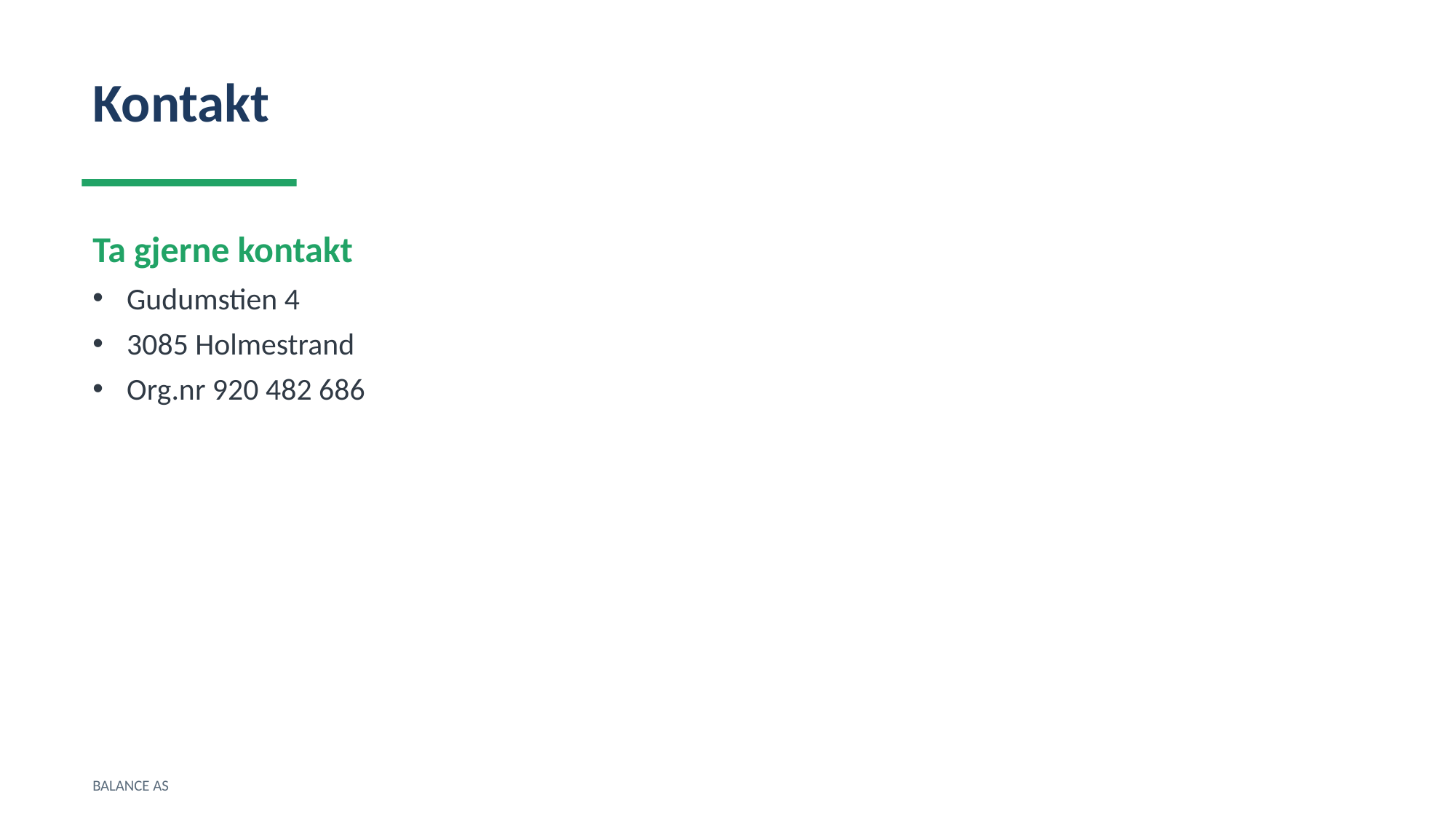

Kontakt

Ta gjerne kontakt
Gudumstien 4
3085 Holmestrand
Org.nr 920 482 686
BALANCE AS